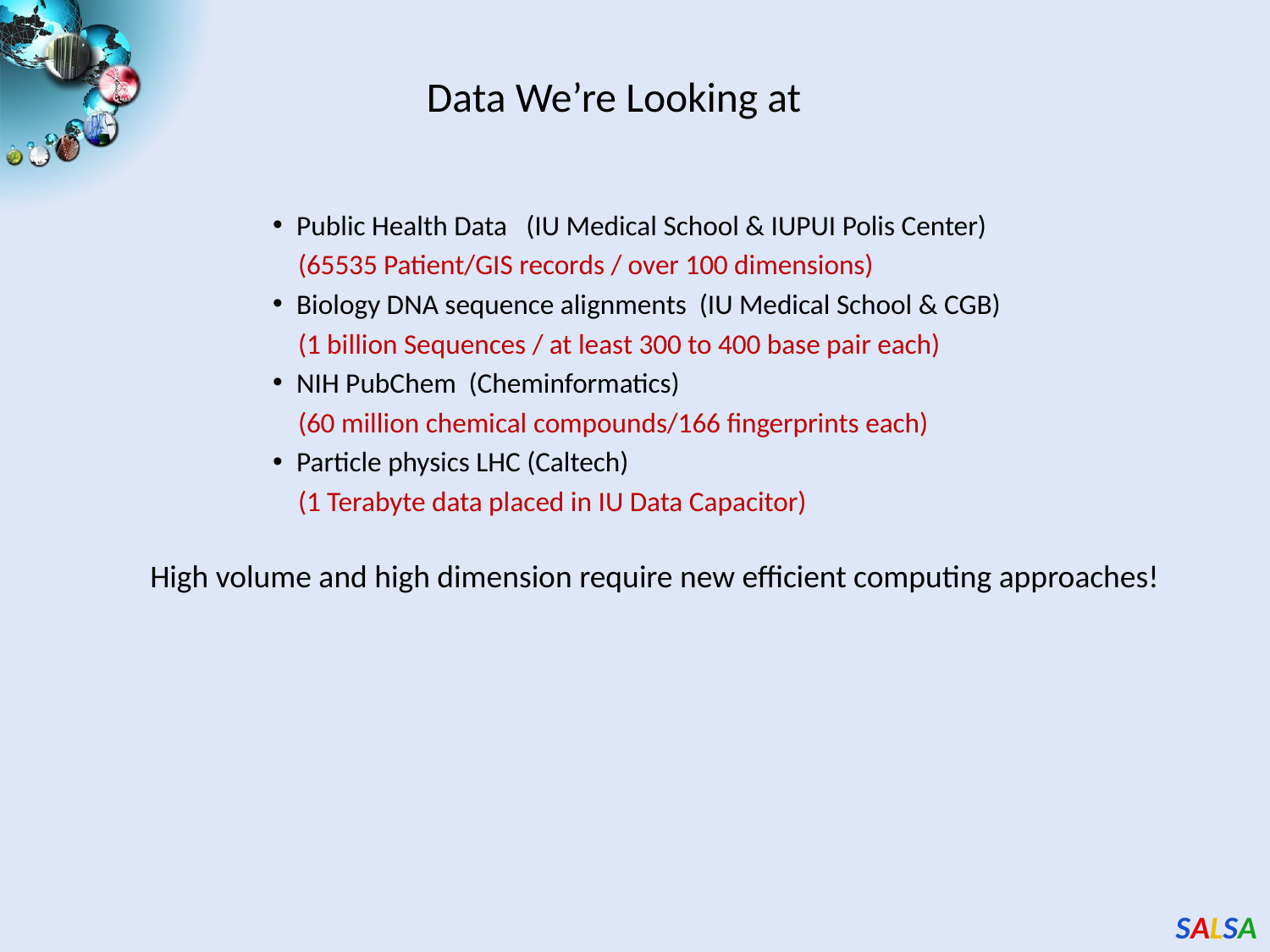

# Data We’re Looking at
Public Health Data   (IU Medical School & IUPUI Polis Center)
    (65535 Patient/GIS records / over 100 dimensions)
Biology DNA sequence alignments  (IU Medical School & CGB)
    (1 billion Sequences / at least 300 to 400 base pair each)
NIH PubChem  (Cheminformatics)
    (60 million chemical compounds/166 fingerprints each)
Particle physics LHC (Caltech)
    (1 Terabyte data placed in IU Data Capacitor)
High volume and high dimension require new efficient computing approaches!